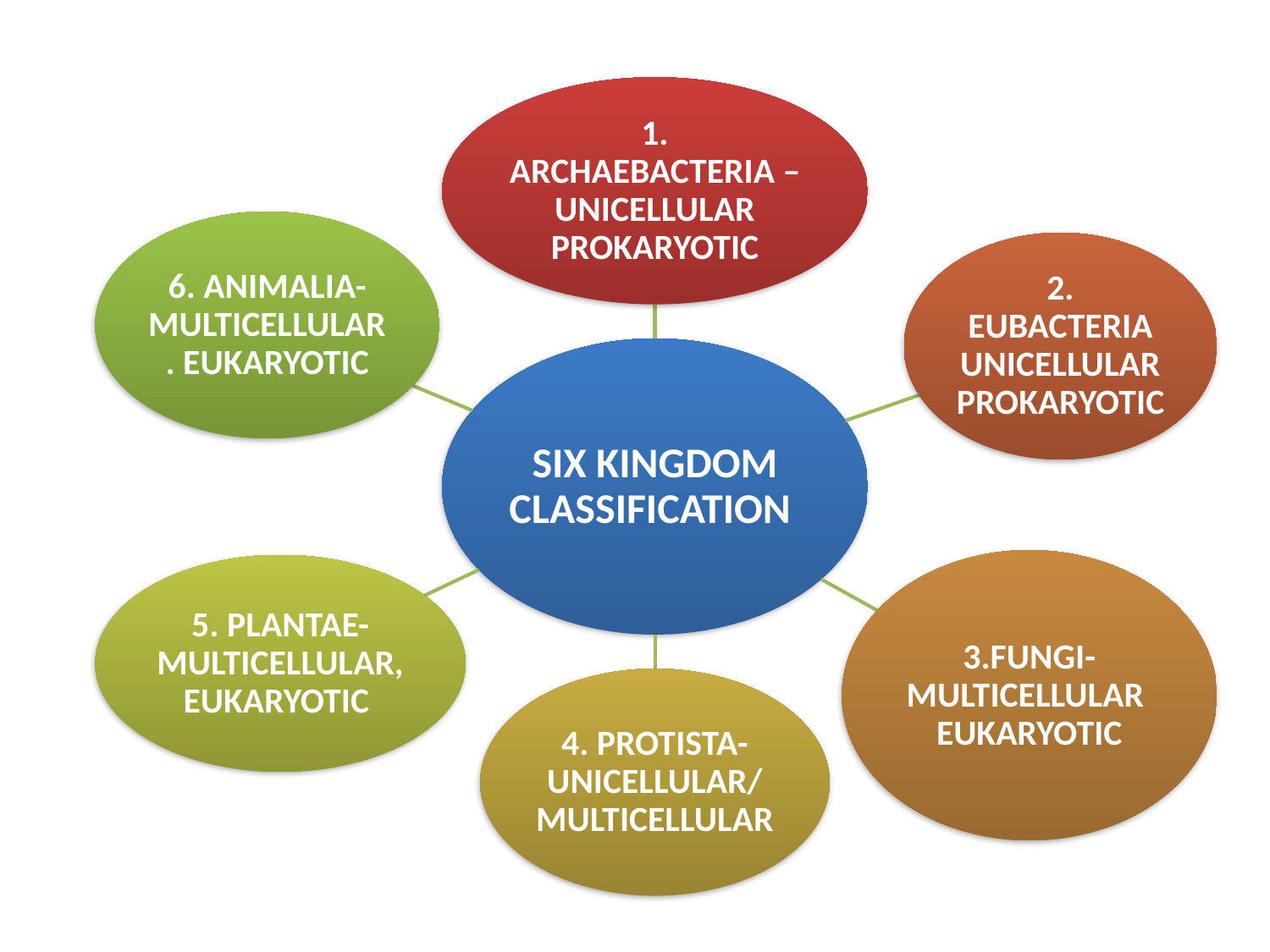

SIX KINGDOM CLASSIFICATION

1. ARCHAEBACTERIA –UNICELLULAR PROKARYOTIC

2. EUBACTERIA UNICELLULAR PROKARYOTIC

3.FUNGI- MULTICELLULAR  EUKARYOTIC

4. PROTISTA-UNICELLULAR/MULTICELLULAR

5. PLANTAE-MULTICELLULAR, EUKARYOTIC

6. ANIMALIA- MULTICELLULAR. EUKARYOTIC